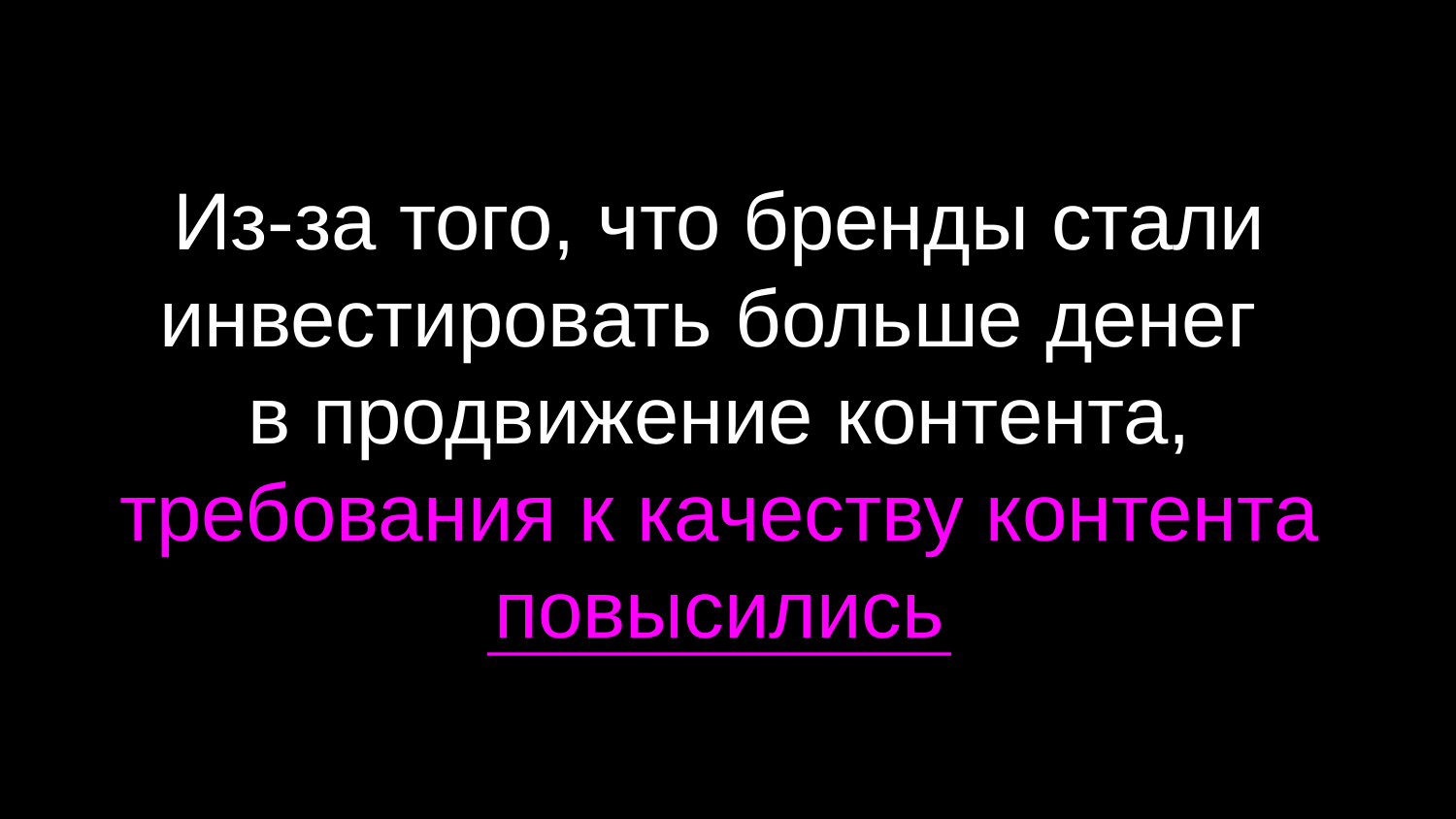

Из-за того, что бренды стали инвестировать больше денег
в продвижение контента, требования к качеству контента повысились